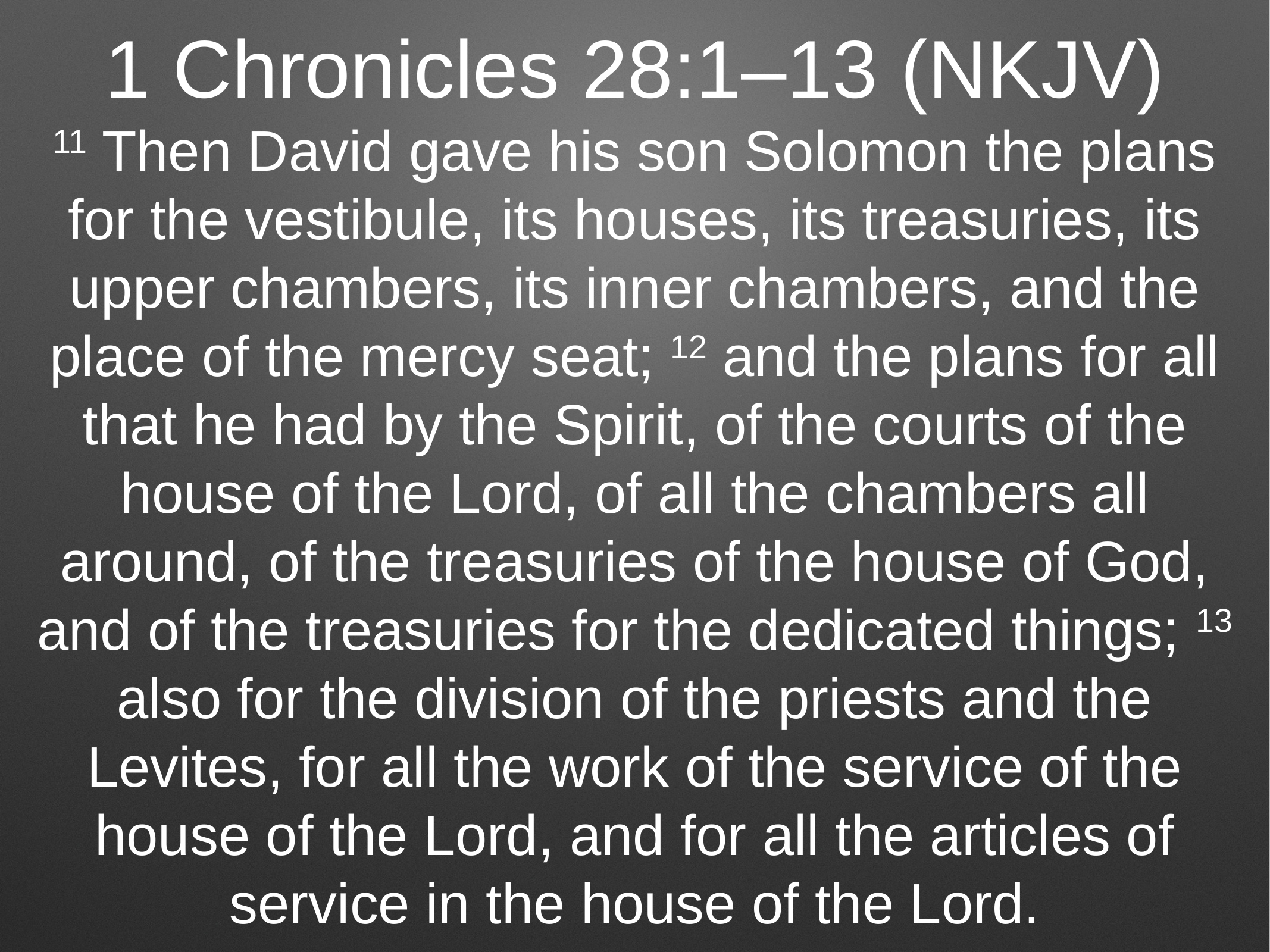

1 Chronicles 28:1–13 (NKJV)
11 Then David gave his son Solomon the plans for the vestibule, its houses, its treasuries, its upper chambers, its inner chambers, and the place of the mercy seat; 12 and the plans for all that he had by the Spirit, of the courts of the house of the Lord, of all the chambers all around, of the treasuries of the house of God, and of the treasuries for the dedicated things; 13 also for the division of the priests and the Levites, for all the work of the service of the house of the Lord, and for all the articles of service in the house of the Lord.